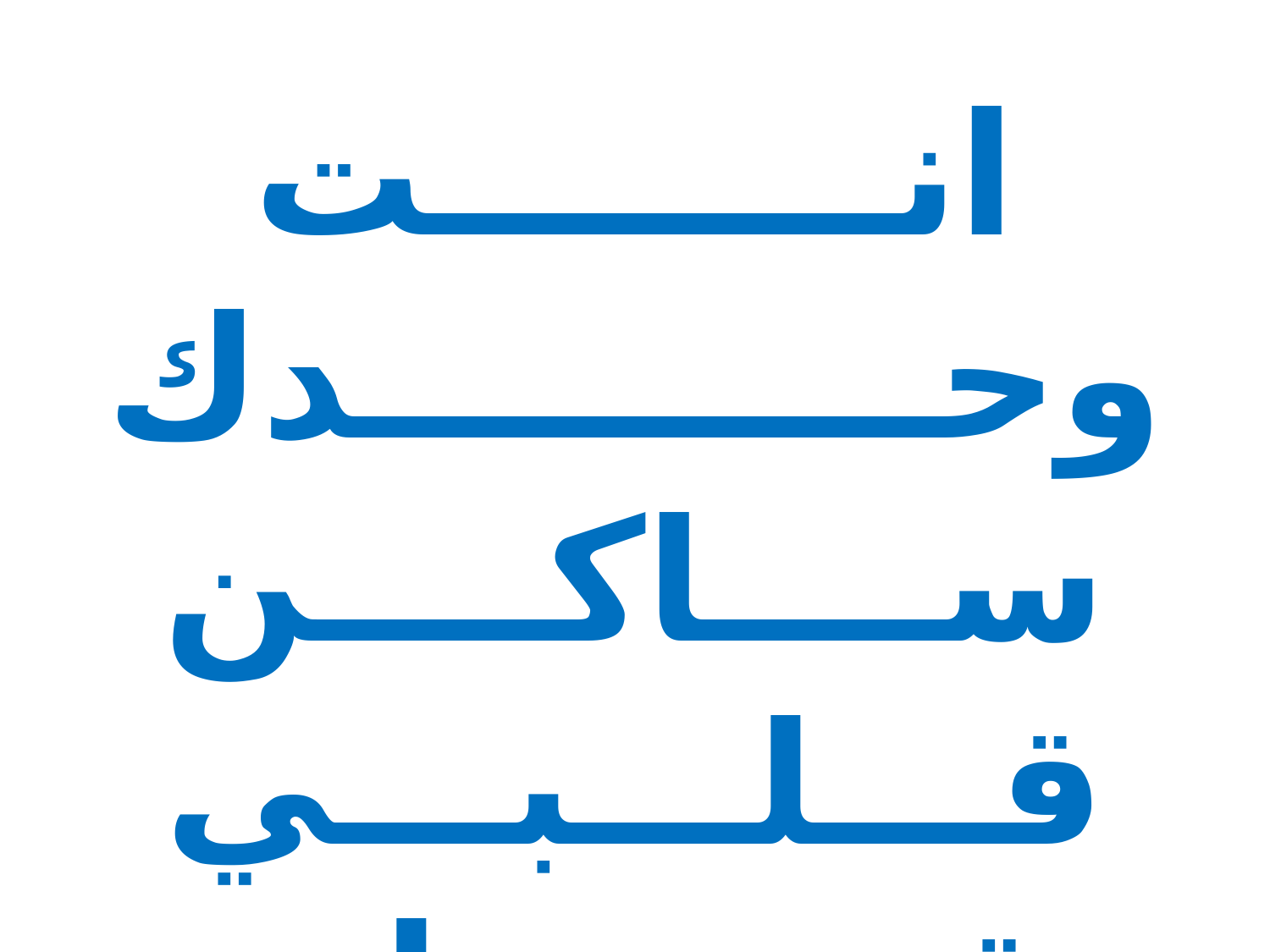

انــــــــت وحــــــــــدك
ســــاكــــن قـــلـــبـــي
بــقــدمـــلـــــــــــــــــك
حـــيـــــاتــي وحــبـــي